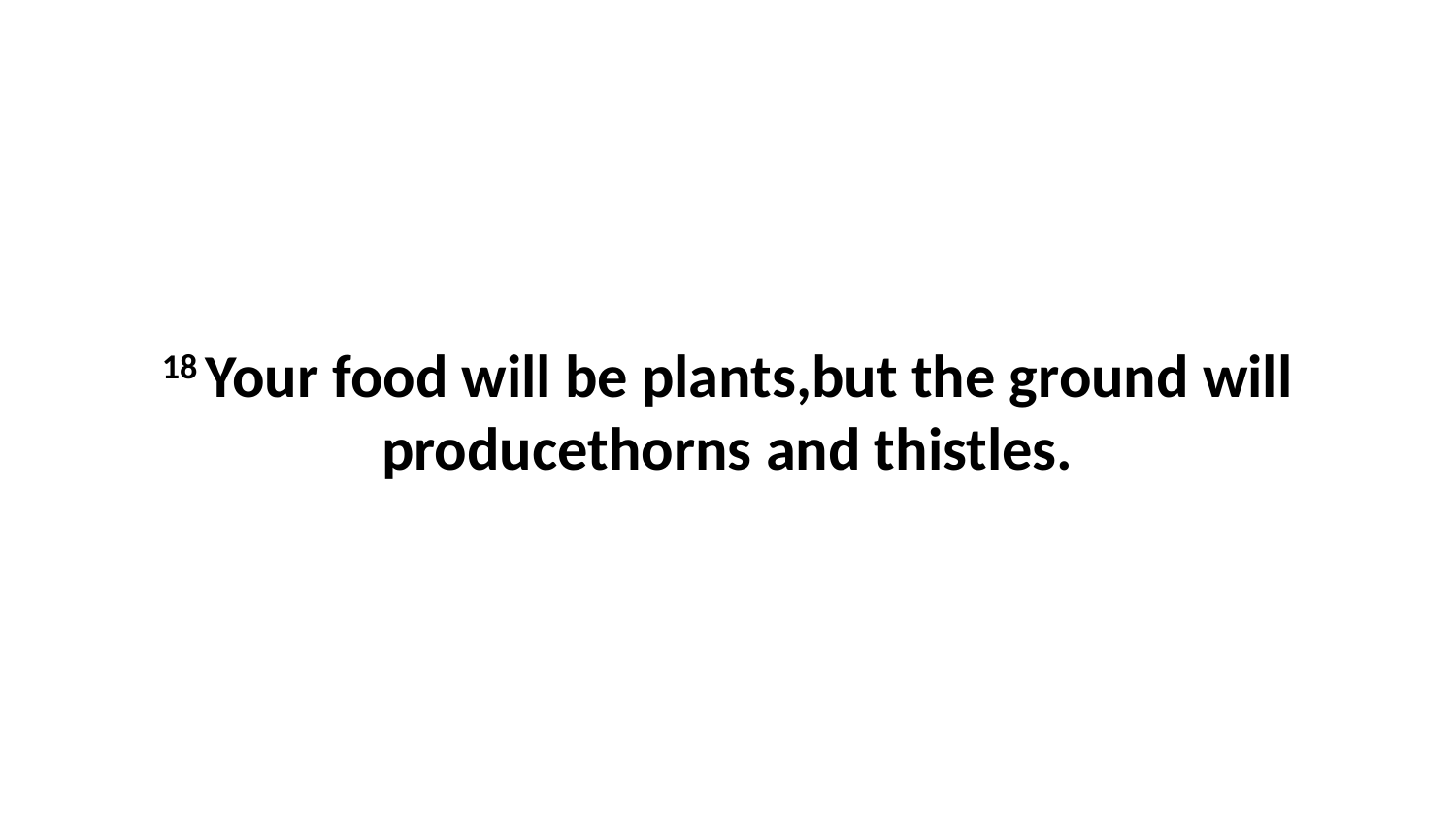

18 Your food will be plants,but the ground will producethorns and thistles.